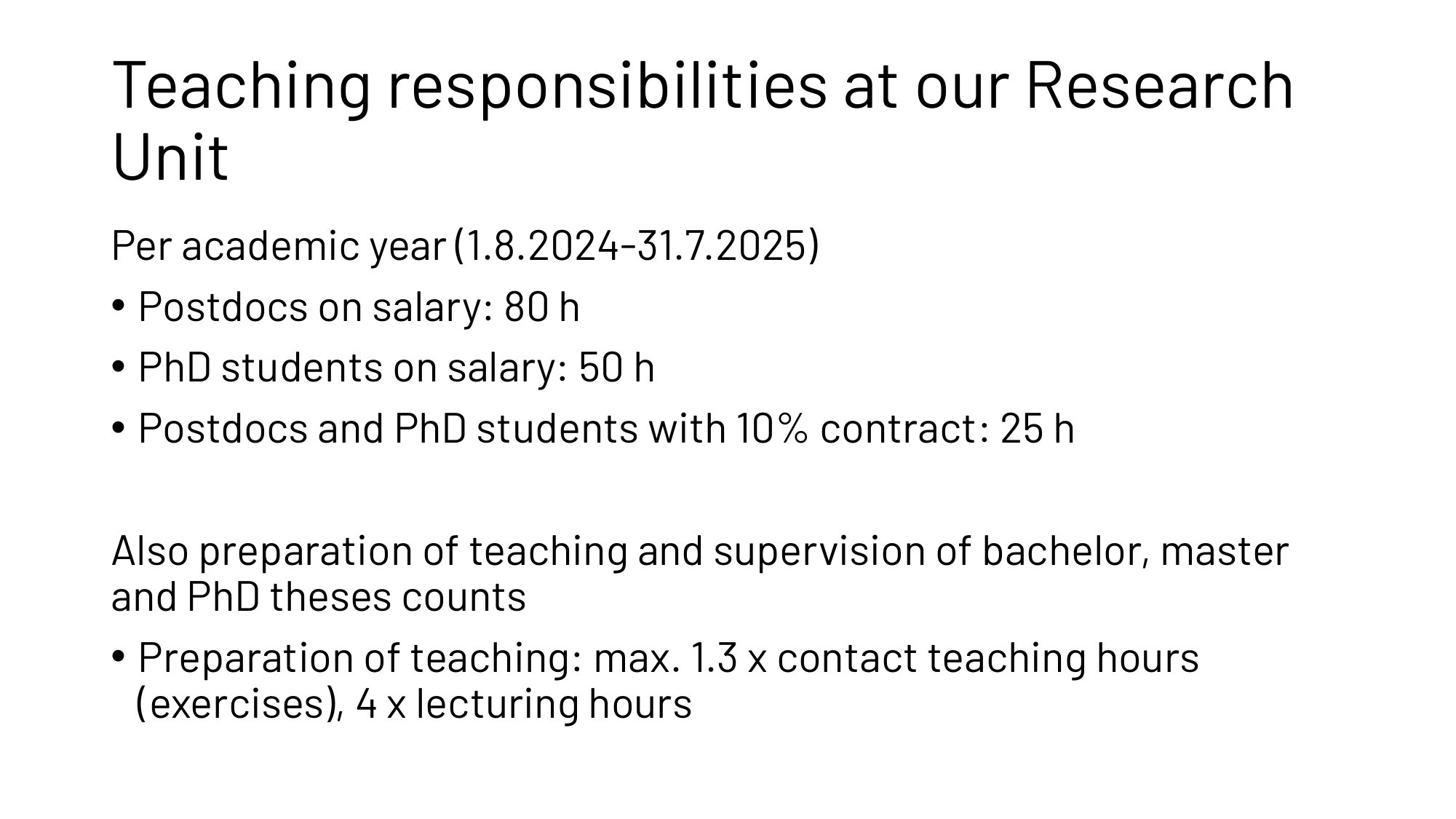

# Teaching responsibilities at our Research Unit
Per academic year (1.8.2024-31.7.2025)
Postdocs on salary: 80 h
PhD students on salary: 50 h
Postdocs and PhD students with 10% contract: 25 h

Also preparation of teaching and supervision of bachelor, master and PhD theses counts
Preparation of teaching: max. 1.3 x contact teaching hours (exercises), 4 x lecturing hours